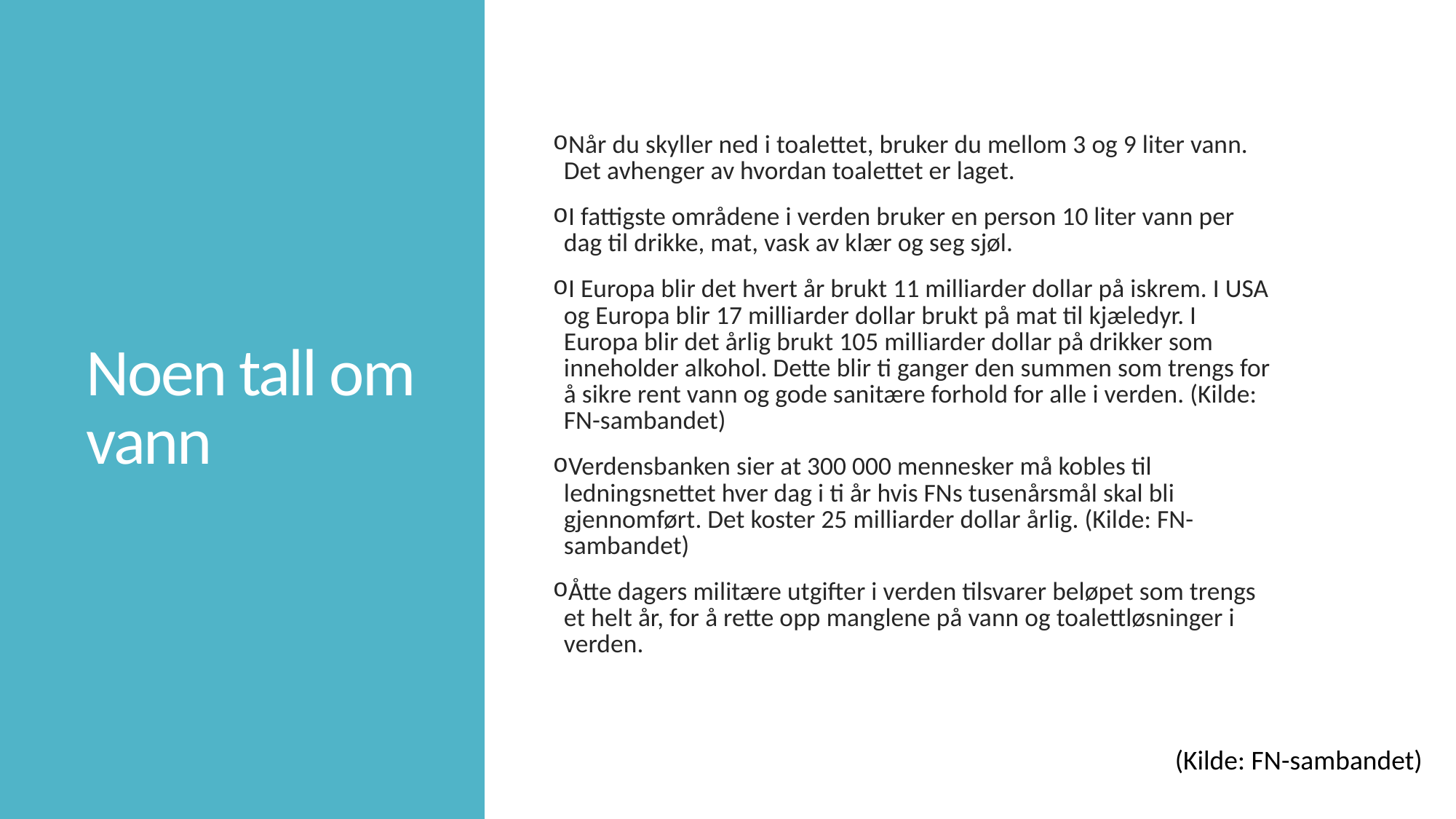

# Noen tall om vann
Når du skyller ned i toalettet, bruker du mellom 3 og 9 liter vann. Det avhenger av hvordan toalettet er laget.
I fattigste områdene i verden bruker en person 10 liter vann per dag til drikke, mat, vask av klær og seg sjøl.
I Europa blir det hvert år brukt 11 milliarder dollar på iskrem. I USA og Europa blir 17 milliarder dollar brukt på mat til kjæledyr. I Europa blir det årlig brukt 105 milliarder dollar på drikker som inneholder alkohol. Dette blir ti ganger den summen som trengs for å sikre rent vann og gode sanitære forhold for alle i verden. (Kilde: FN-sambandet)
Verdensbanken sier at 300 000 mennesker må kobles til ledningsnettet hver dag i ti år hvis FNs tusenårsmål skal bli gjennomført. Det koster 25 milliarder dollar årlig. (Kilde: FN-sambandet)
Åtte dagers militære utgifter i verden tilsvarer beløpet som trengs et helt år, for å rette opp manglene på vann og toalettløsninger i verden.

(Kilde: FN-sambandet)